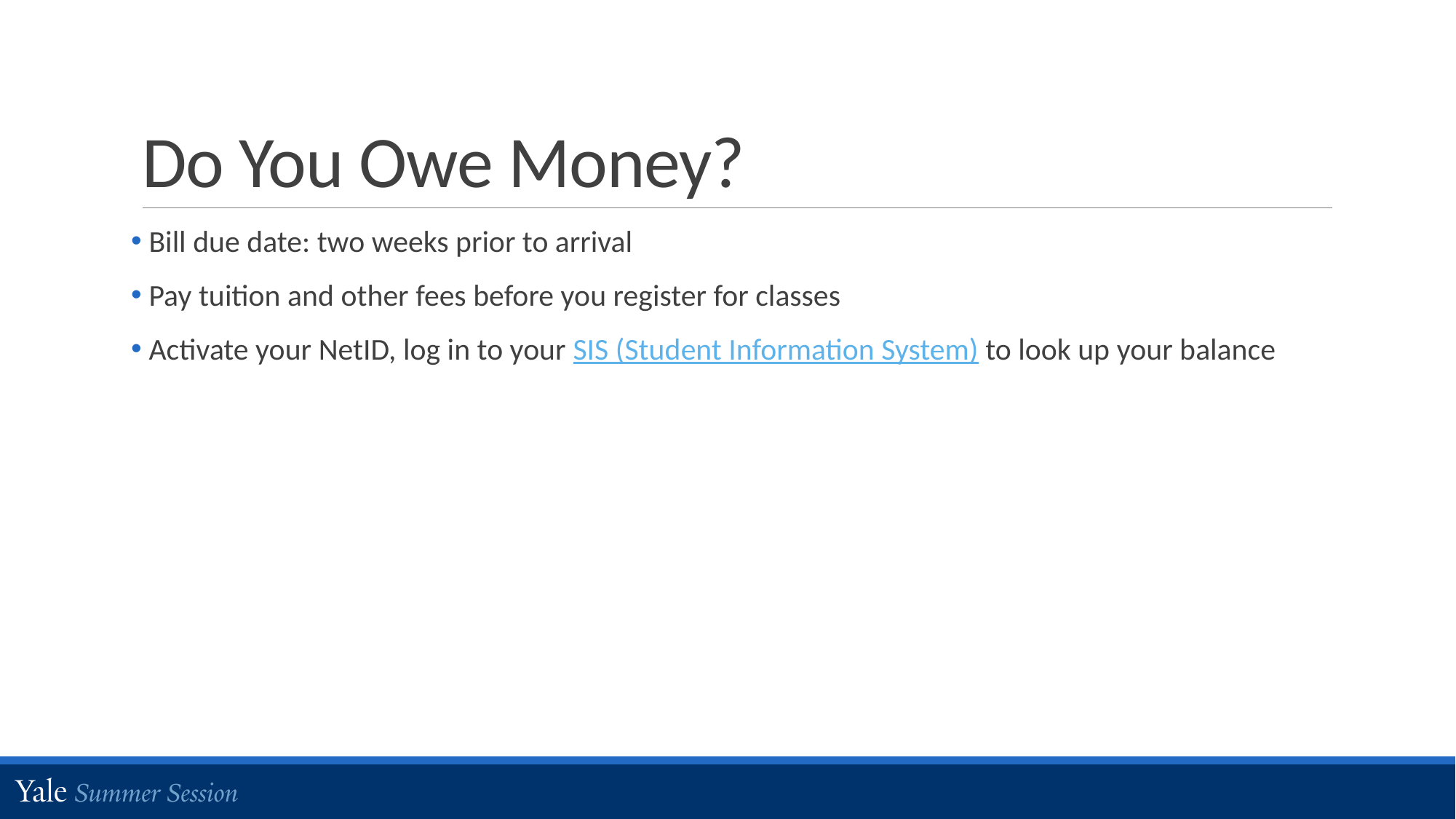

# Do You Owe Money?
 Bill due date: two weeks prior to arrival
 Pay tuition and other fees before you register for classes
 Activate your NetID, log in to your SIS (Student Information System) to look up your balance